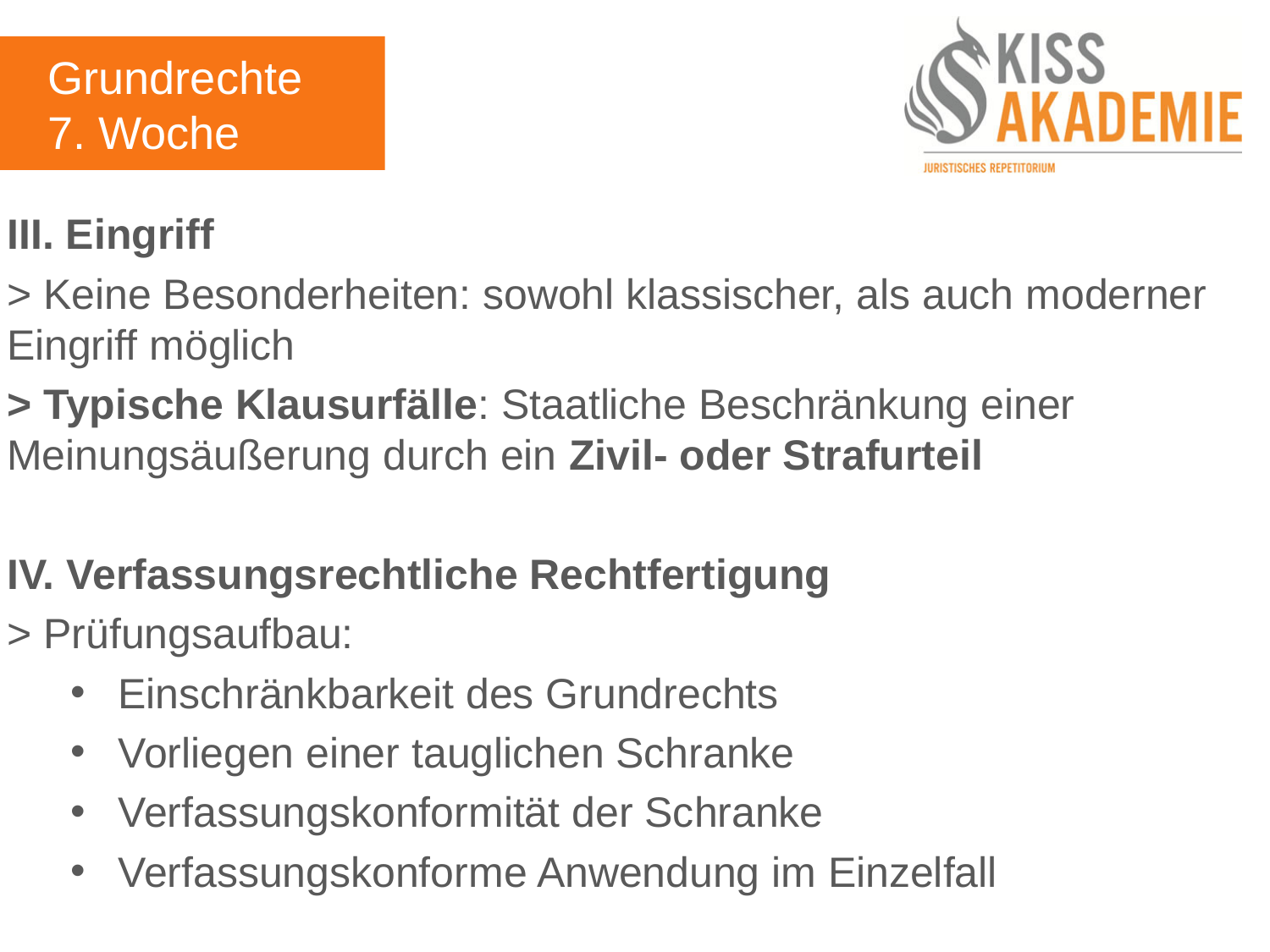

Grundrechte
7. Woche

III. Eingriff
> Keine Besonderheiten: sowohl klassischer, als auch moderner Eingriff möglich
> Typische Klausurfälle: Staatliche Beschränkung einer Meinungsäußerung durch ein Zivil- oder Strafurteil

IV. Verfassungsrechtliche Rechtfertigung
> Prüfungsaufbau:
Einschränkbarkeit des Grundrechts
Vorliegen einer tauglichen Schranke
Verfassungskonformität der Schranke
Verfassungskonforme Anwendung im Einzelfall